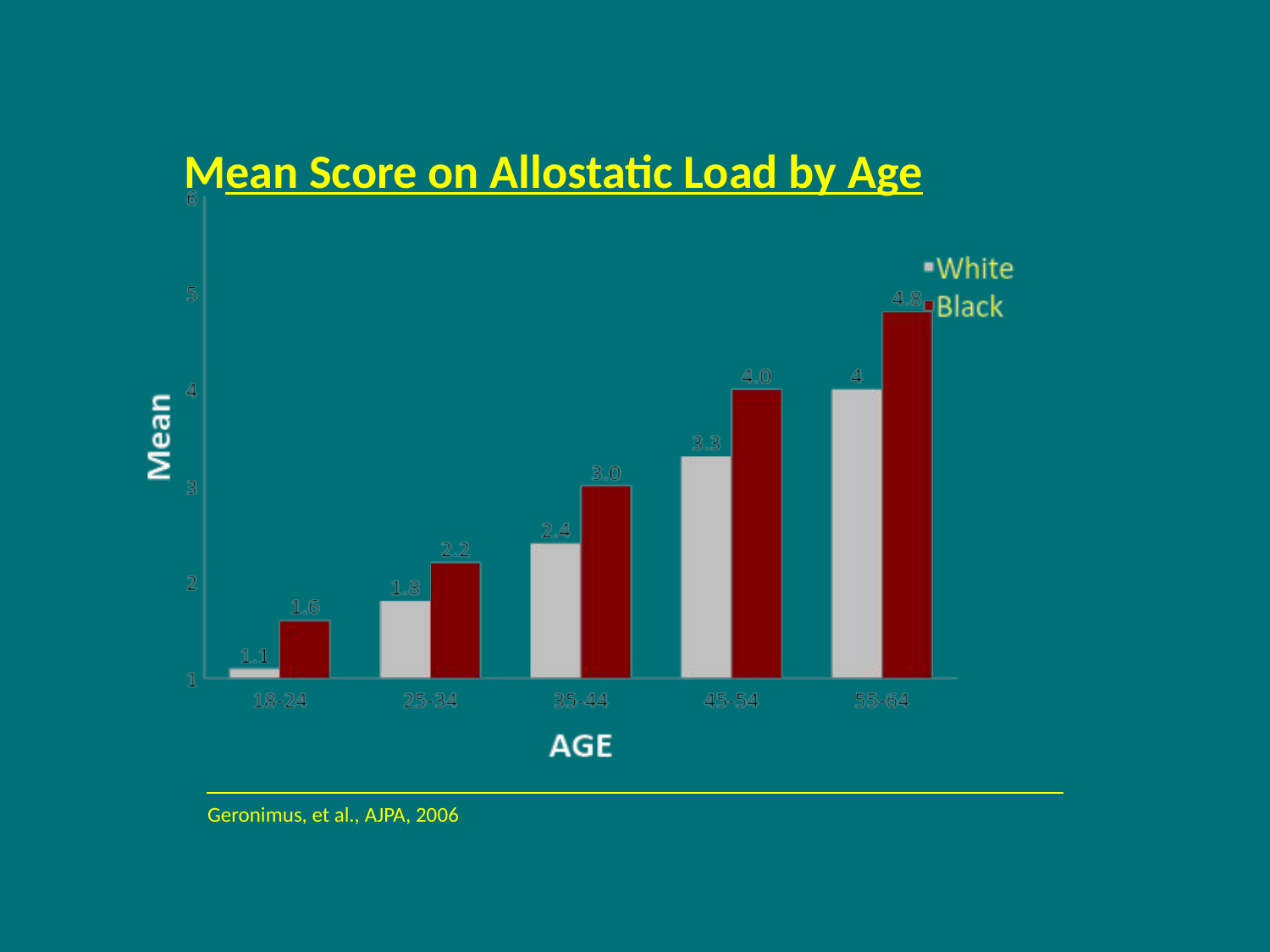

# Mean Score on Allostatic Load by Age

Geronimus, et al., AJPA, 2006